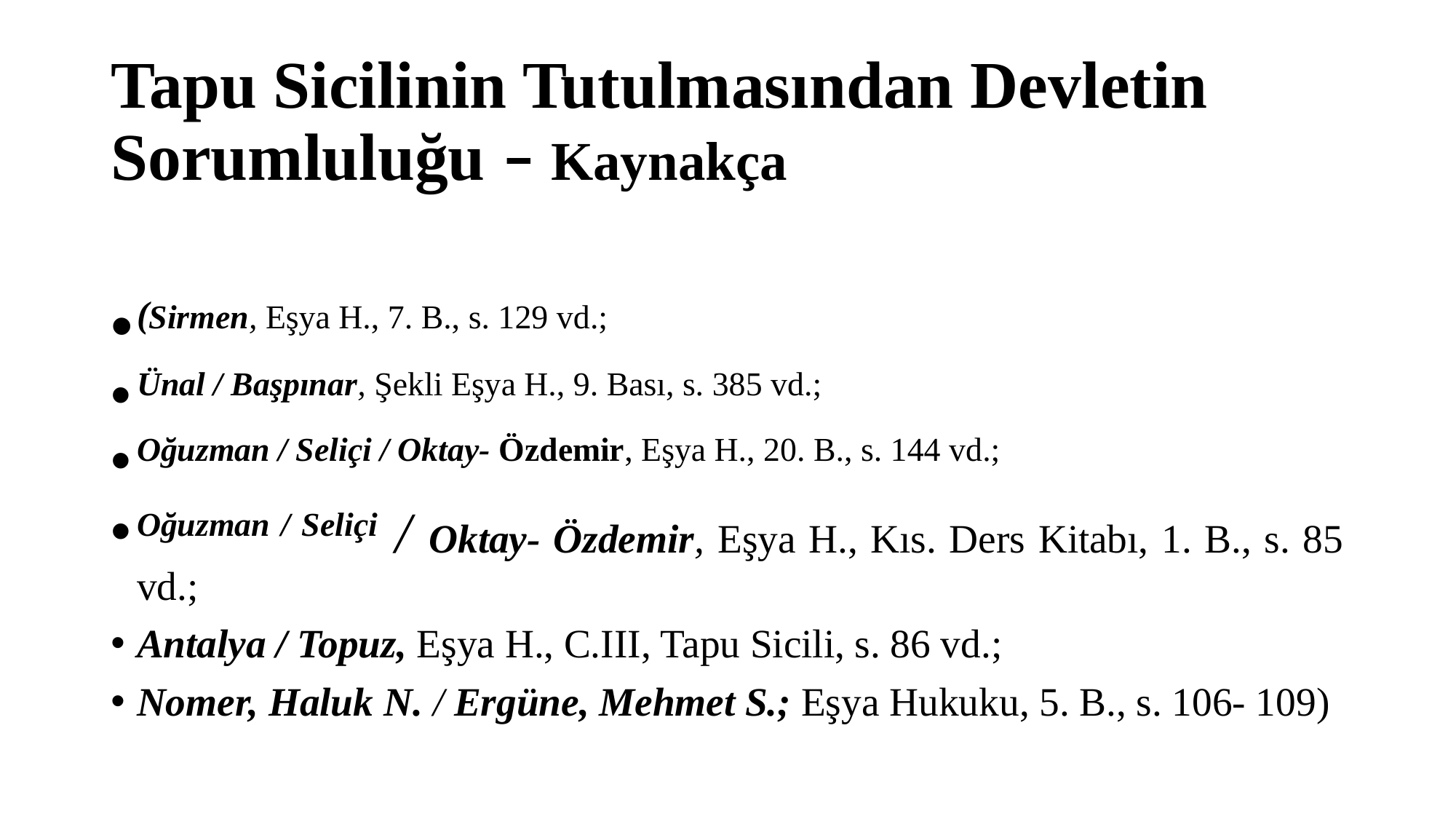

# Tapu Sicilinin Tutulmasından Devletin Sorumluluğu – Kaynakça

(Sirmen, Eşya H., 7. B., s. 129 vd.;
Ünal / Başpınar, Şekli Eşya H., 9. Bası, s. 385 vd.;
Oğuzman / Seliçi / Oktay- Özdemir, Eşya H., 20. B., s. 144 vd.;
Oğuzman / Seliçi / Oktay- Özdemir, Eşya H., Kıs. Ders Kitabı, 1. B., s. 85 vd.;
Antalya / Topuz, Eşya H., C.III, Tapu Sicili, s. 86 vd.;
Nomer, Haluk N. / Ergüne, Mehmet S.; Eşya Hukuku, 5. B., s. 106- 109)